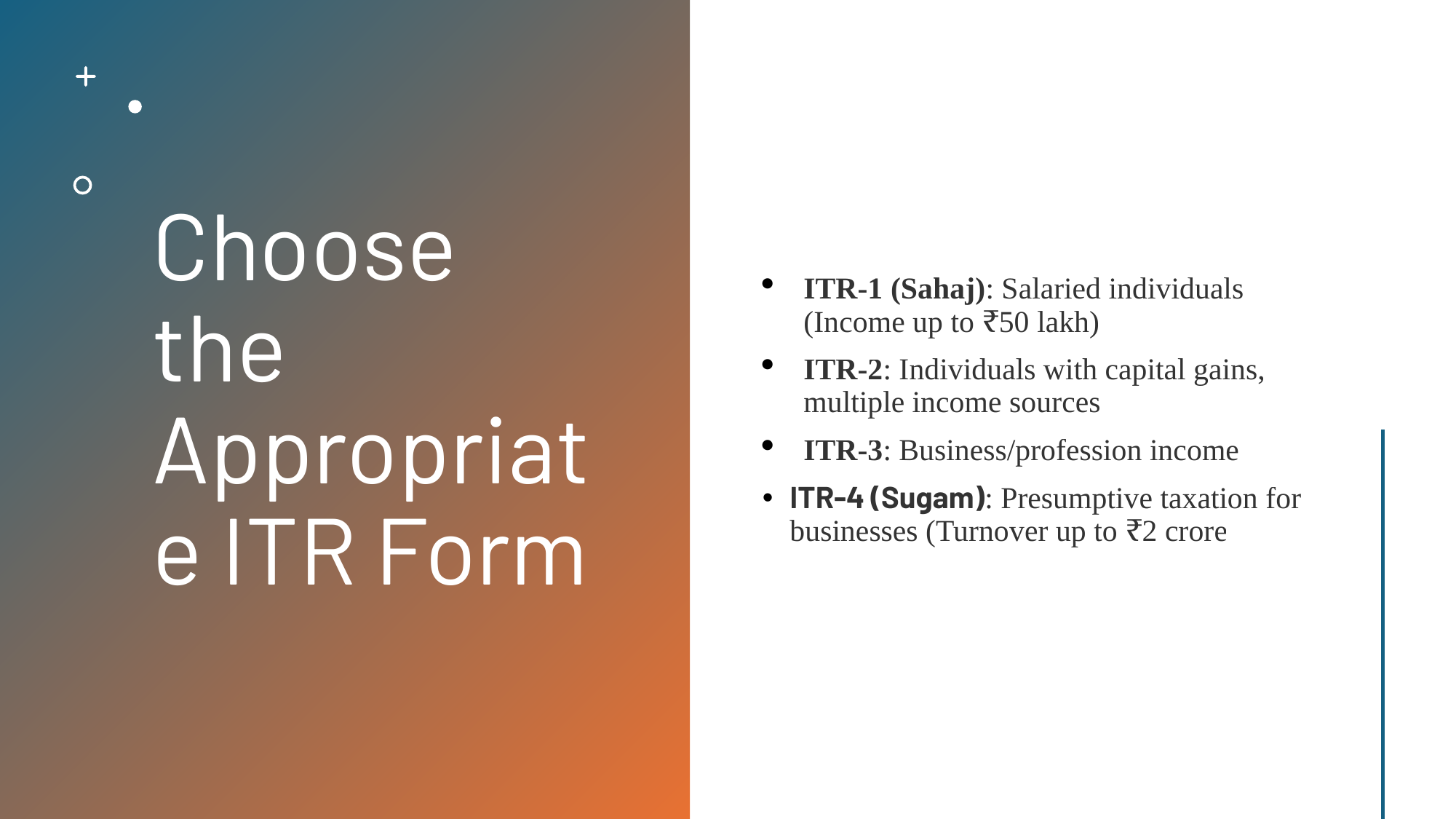

# Choose the Appropriate ITR Form
ITR-1 (Sahaj): Salaried individuals (Income up to ₹50 lakh)
ITR-2: Individuals with capital gains, multiple income sources
ITR-3: Business/profession income
ITR-4 (Sugam): Presumptive taxation for businesses (Turnover up to ₹2 crore